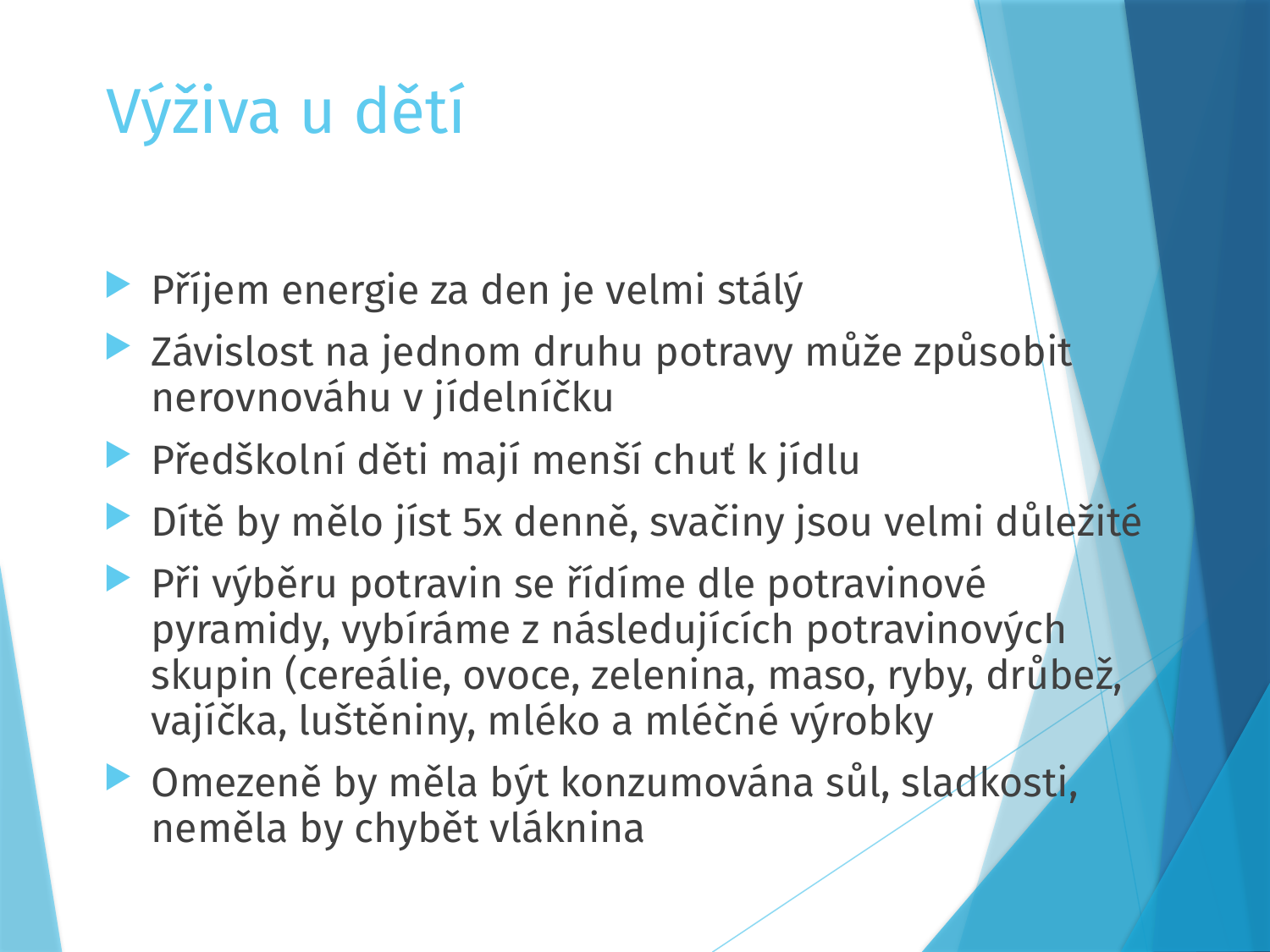

# Výživa u dětí
Příjem energie za den je velmi stálý
Závislost na jednom druhu potravy může způsobit nerovnováhu v jídelníčku
Předškolní děti mají menší chuť k jídlu
Dítě by mělo jíst 5x denně, svačiny jsou velmi důležité
Při výběru potravin se řídíme dle potravinové pyramidy, vybíráme z následujících potravinových skupin (cereálie, ovoce, zelenina, maso, ryby, drůbež, vajíčka, luštěniny, mléko a mléčné výrobky
Omezeně by měla být konzumována sůl, sladkosti, neměla by chybět vláknina